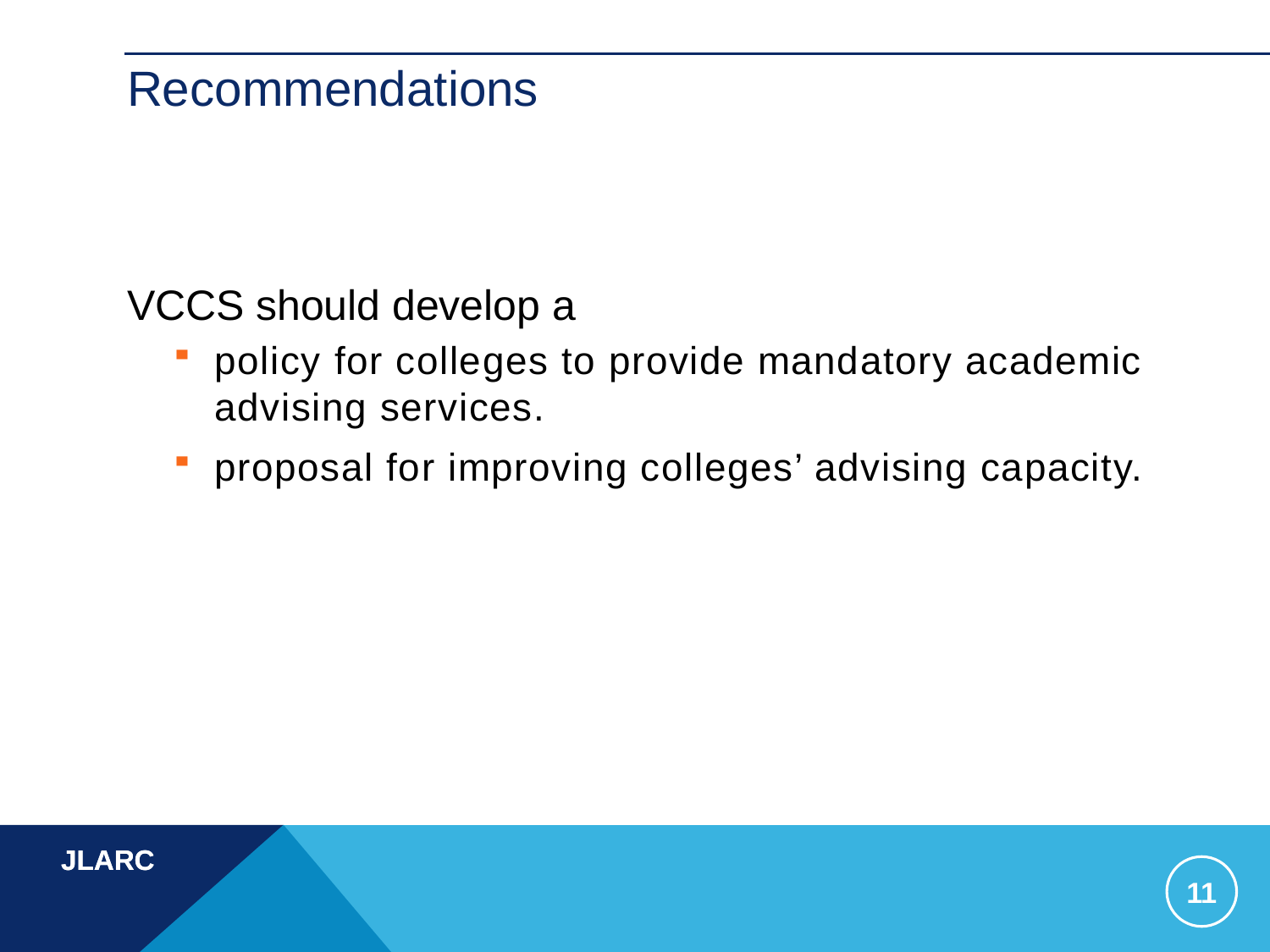

# Recommendations
VCCS should develop a
policy for colleges to provide mandatory academic advising services.
proposal for improving colleges’ advising capacity.

11